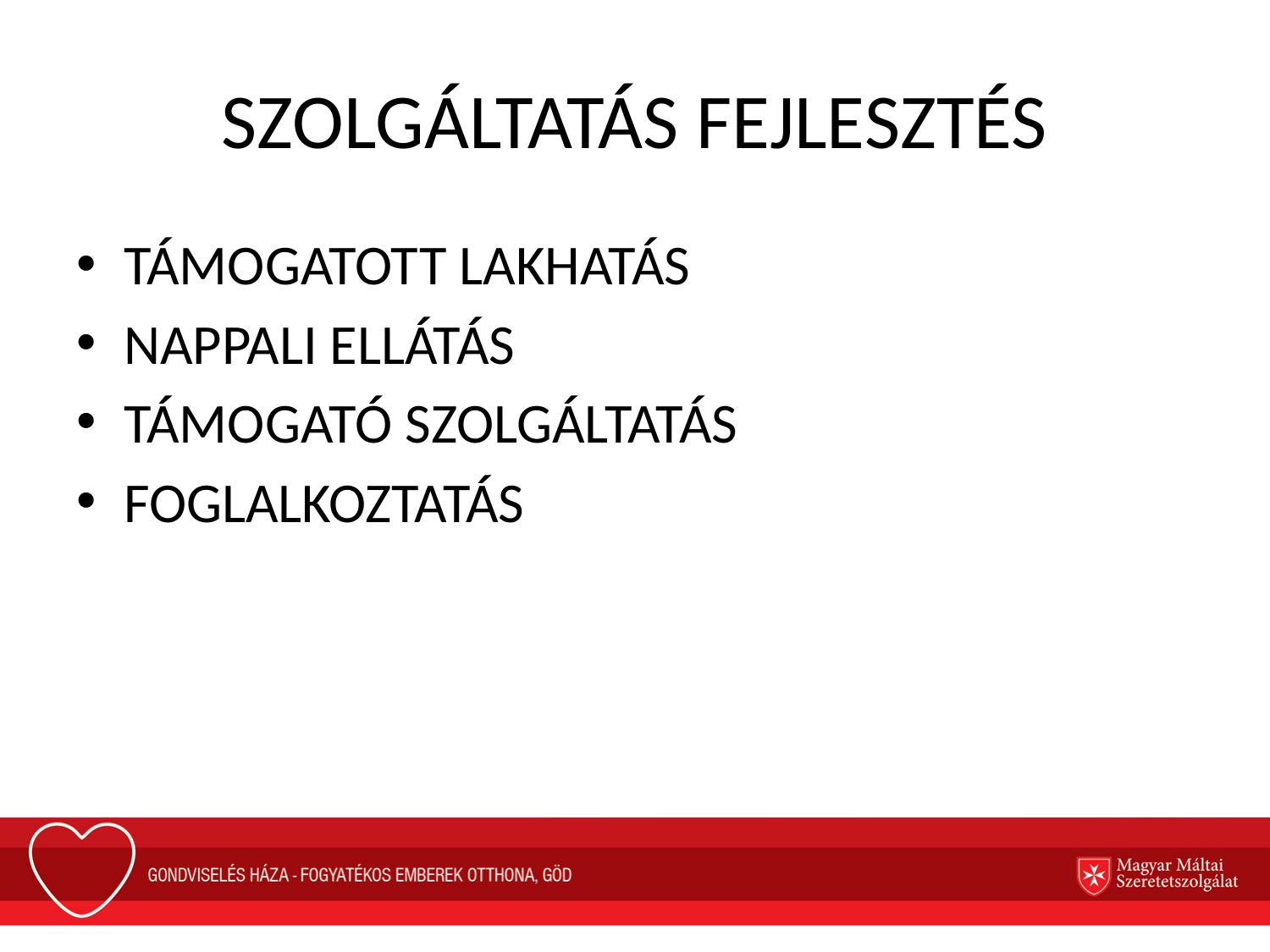

# SZOLGÁLTATÁS FEJLESZTÉS
TÁMOGATOTT LAKHATÁS
NAPPALI ELLÁTÁS
TÁMOGATÓ SZOLGÁLTATÁS
FOGLALKOZTATÁS